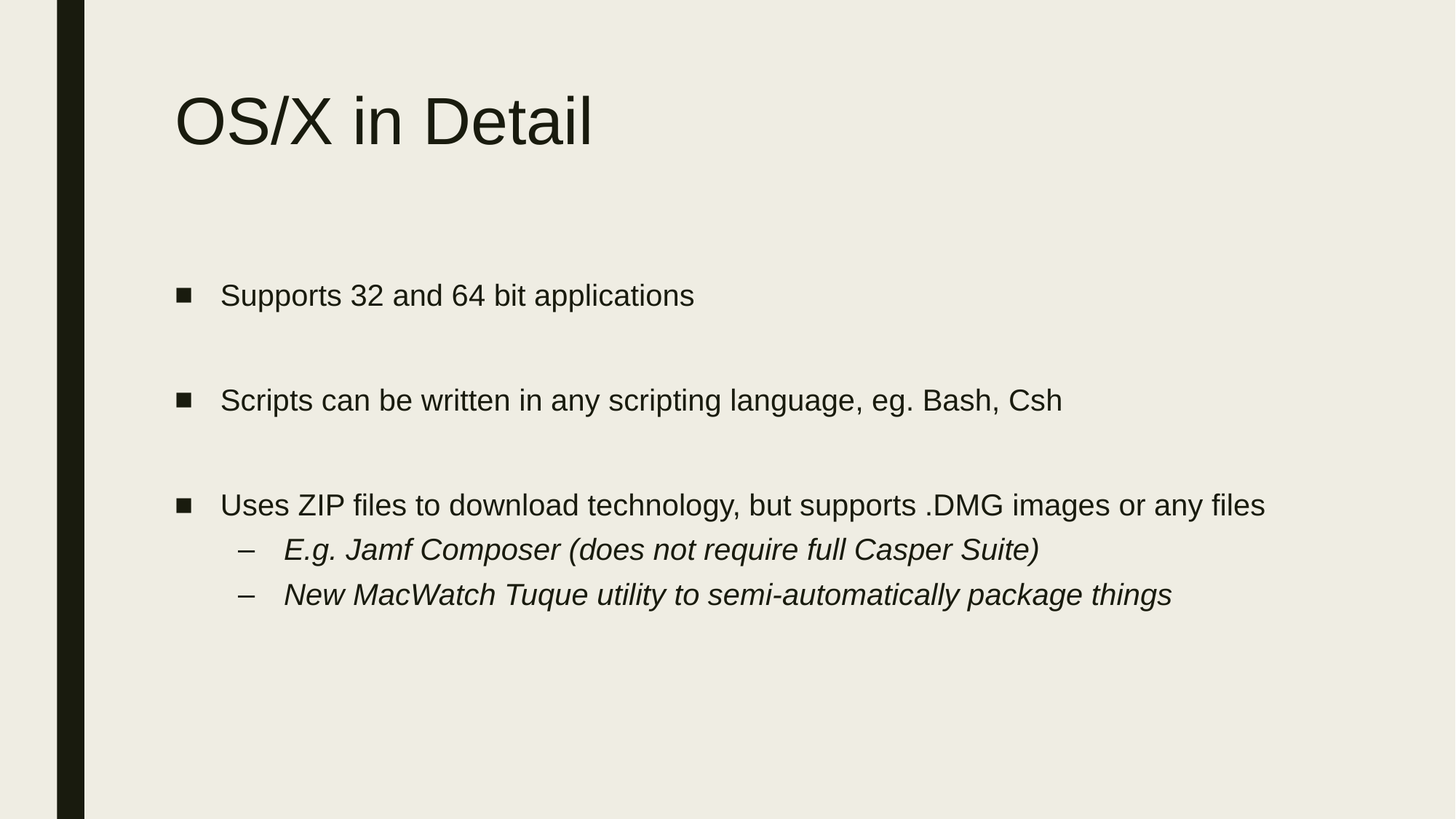

# OS/X in Detail
Supports 32 and 64 bit applications

Scripts can be written in any scripting language, eg. Bash, Csh

Uses ZIP files to download technology, but supports .DMG images or any files
E.g. Jamf Composer (does not require full Casper Suite)
New MacWatch Tuque utility to semi-automatically package things